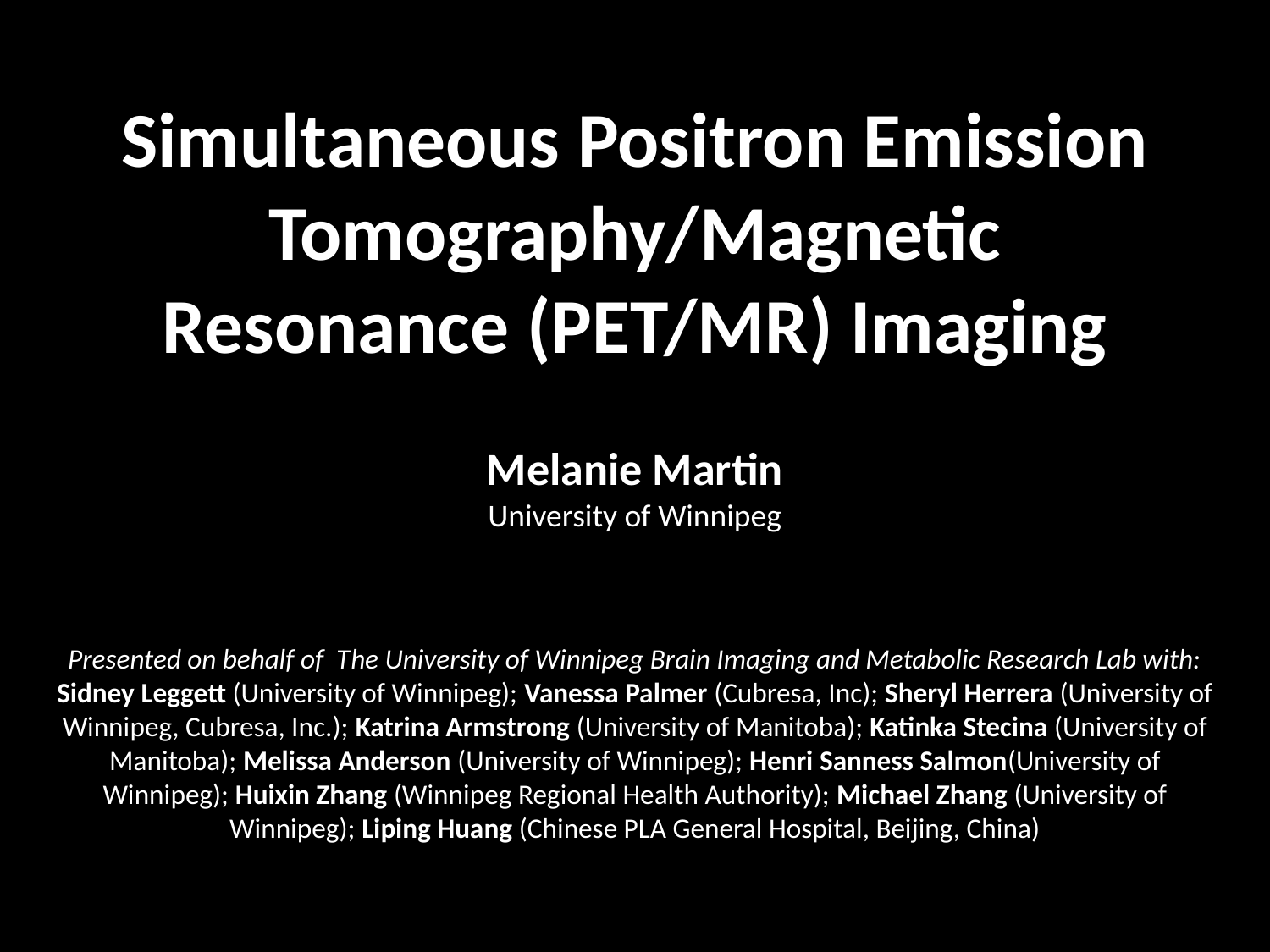

# Simultaneous Positron Emission Tomography/Magnetic Resonance (PET/MR) Imaging
Melanie Martin
University of Winnipeg
Presented on behalf of  The University of Winnipeg Brain Imaging and Metabolic Research Lab with:
Sidney Leggett (University of Winnipeg); Vanessa Palmer (Cubresa, Inc); Sheryl Herrera (University of Winnipeg, Cubresa, Inc.); Katrina Armstrong (University of Manitoba); Katinka Stecina (University of Manitoba); Melissa Anderson (University of Winnipeg); Henri Sanness Salmon(University of Winnipeg); Huixin Zhang (Winnipeg Regional Health Authority); Michael Zhang (University of Winnipeg); Liping Huang (Chinese PLA General Hospital, Beijing, China)